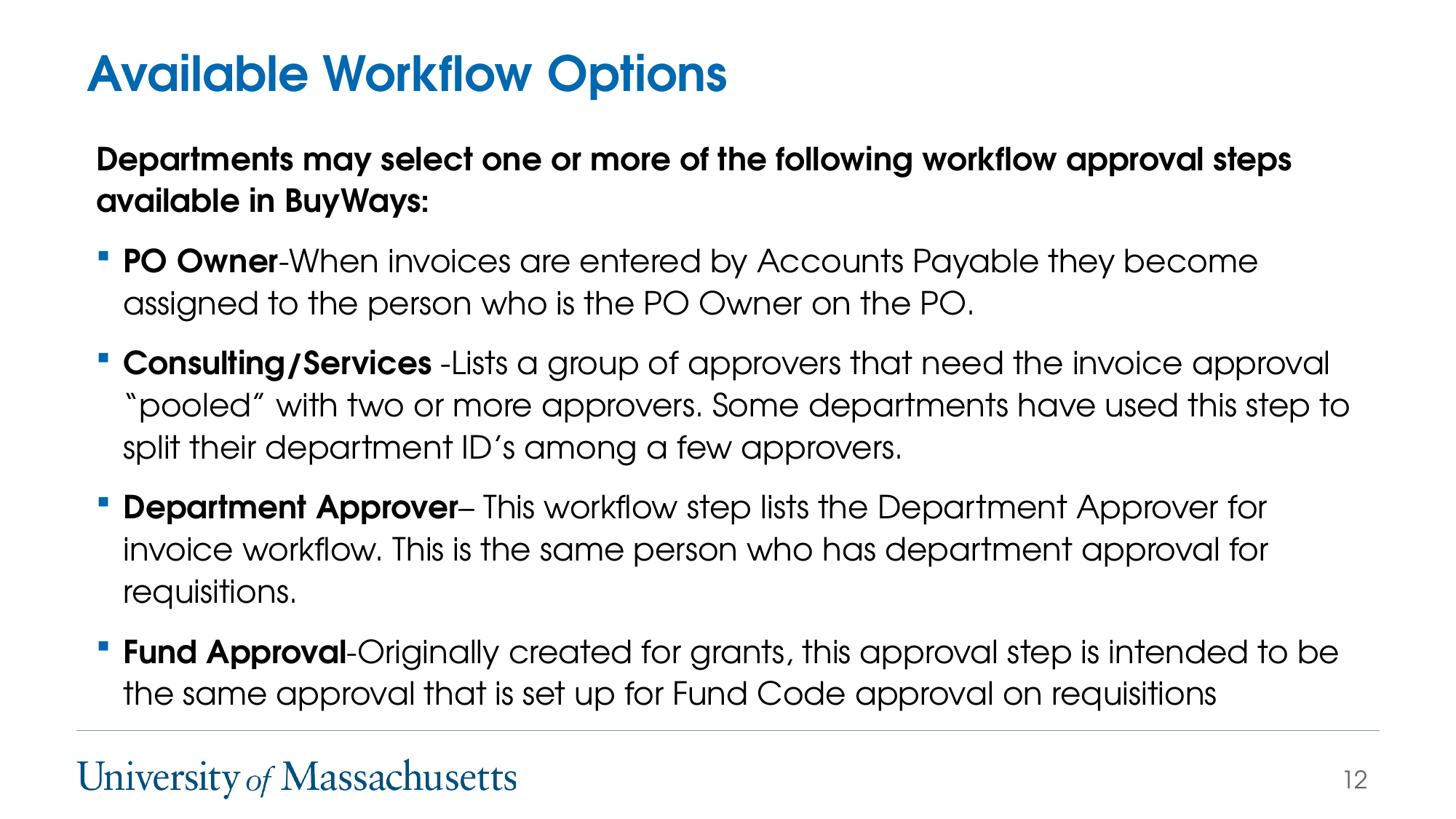

# Available Workflow Options
Departments may select one or more of the following workflow approval steps available in BuyWays:
PO Owner-When invoices are entered by Accounts Payable they become assigned to the person who is the PO Owner on the PO.
Consulting/Services -Lists a group of approvers that need the invoice approval “pooled” with two or more approvers. Some departments have used this step to split their department ID’s among a few approvers.
Department Approver– This workflow step lists the Department Approver for invoice workflow. This is the same person who has department approval for requisitions.
Fund Approval-Originally created for grants, this approval step is intended to be the same approval that is set up for Fund Code approval on requisitions

12